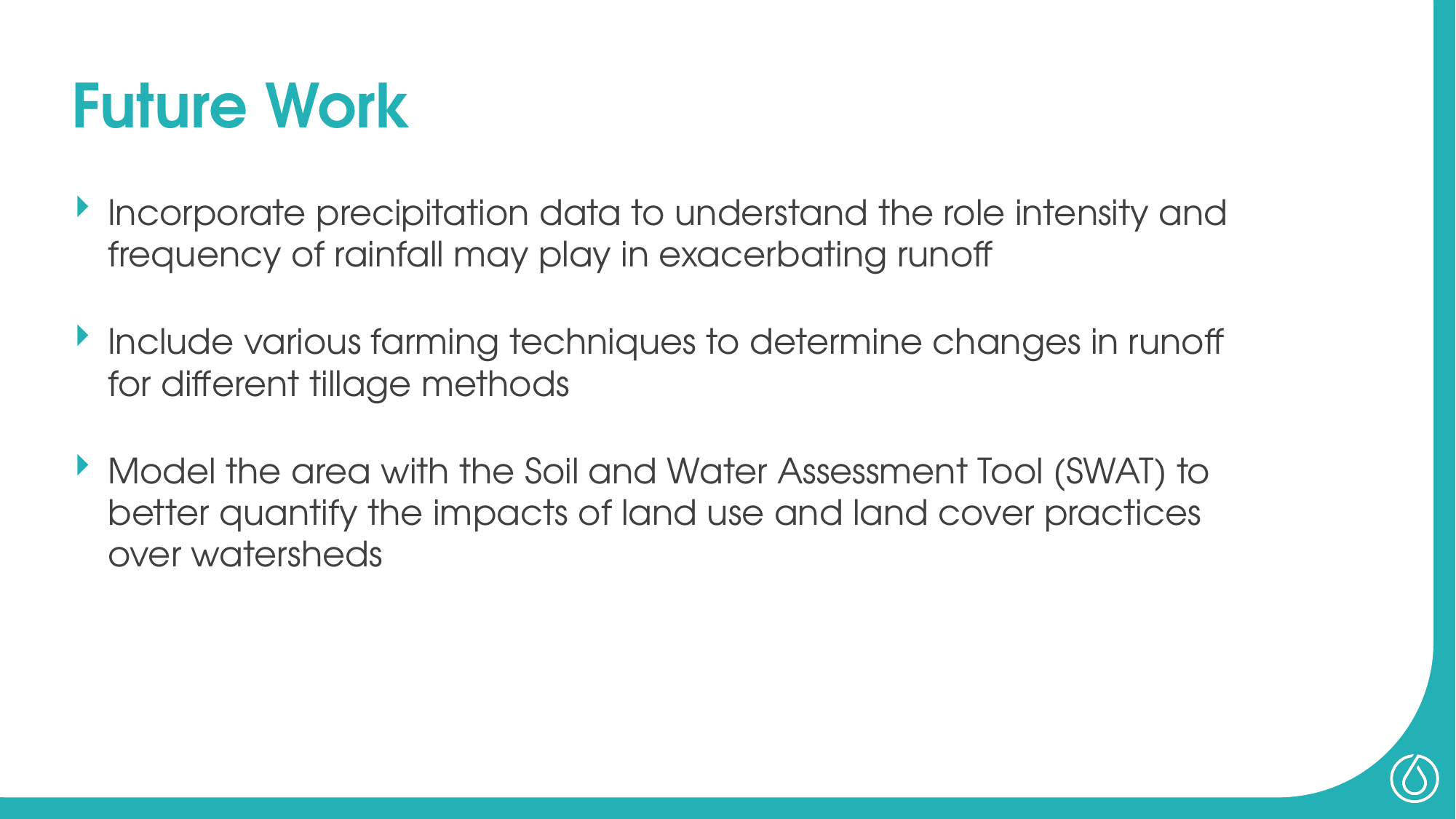

Future Work

Incorporate precipitation data to understand the role intensity and frequency of rainfall may play in exacerbating runoff
Include various farming techniques to determine changes in runoff for different tillage methods
Model the area with the Soil and Water Assessment Tool (SWAT) to better quantify the impacts of land use and land cover practices over watersheds